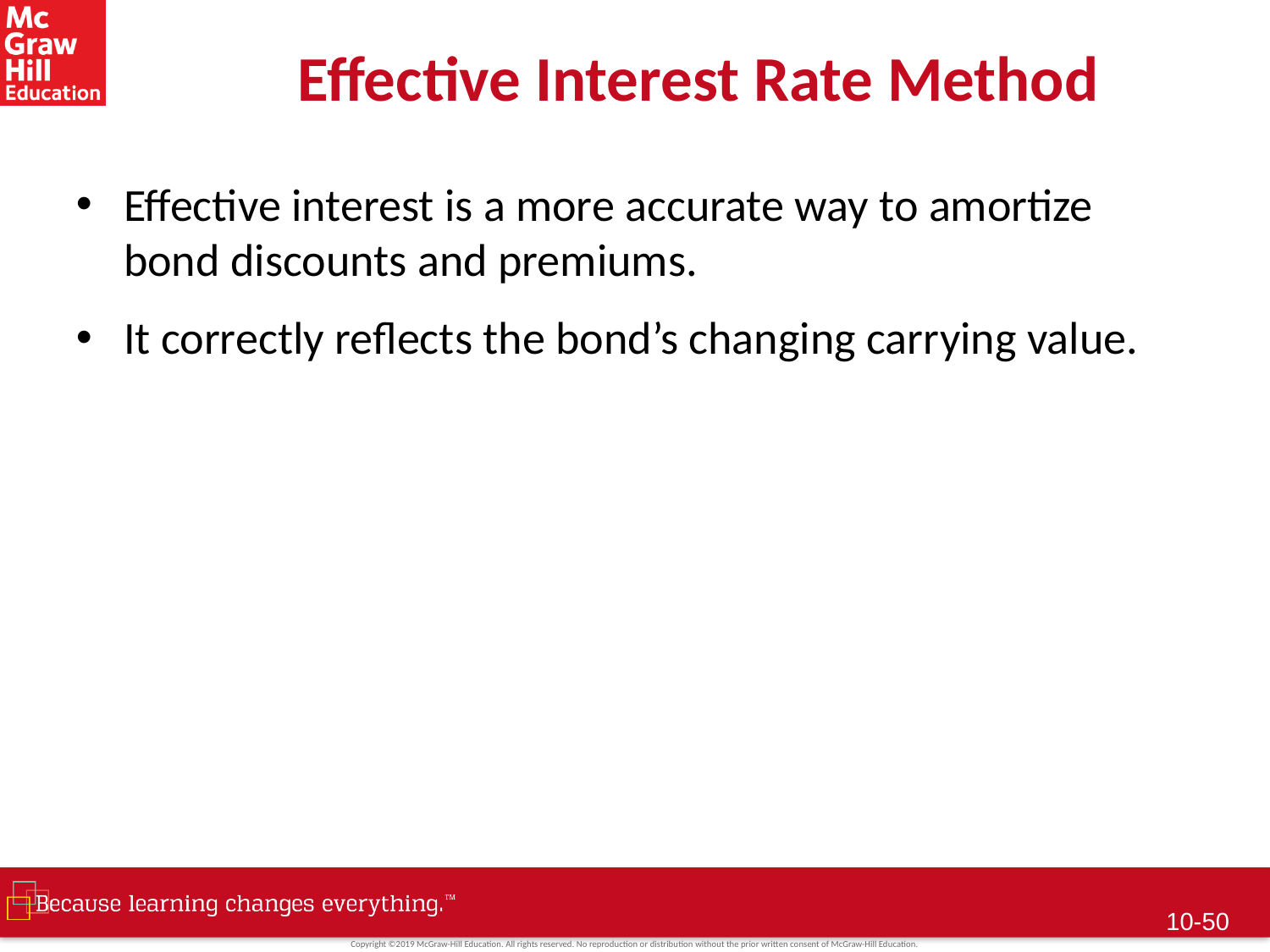

# Effective Interest Rate Method
Effective interest is a more accurate way to amortize bond discounts and premiums.
It correctly reflects the bond’s changing carrying value.

10-50